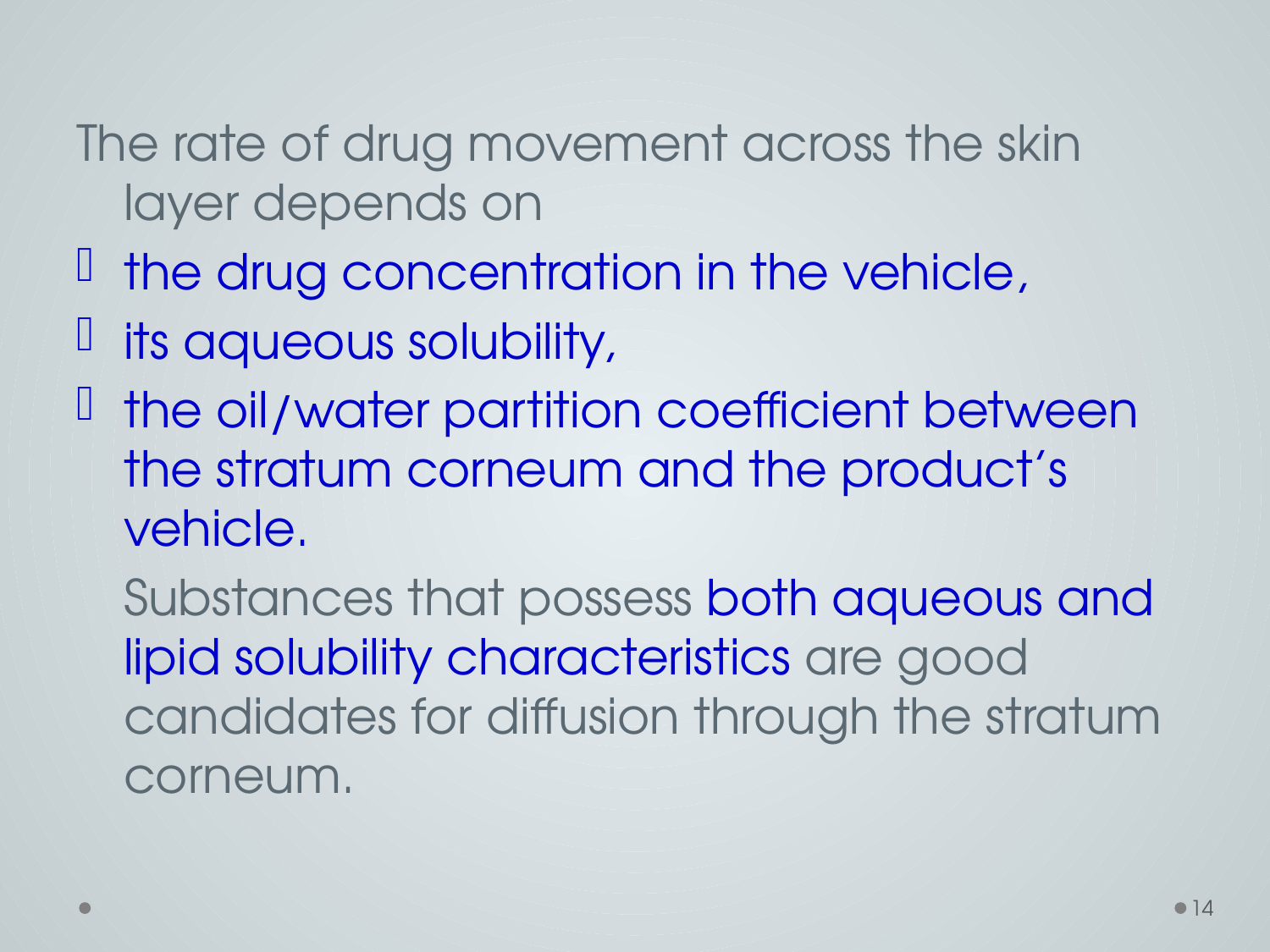

The rate of drug movement across the skin layer depends on
the drug concentration in the vehicle,
its aqueous solubility,
the oil/water partition coefficient between the stratum corneum and the product’s vehicle.
	Substances that possess both aqueous and lipid solubility characteristics are good candidates for diffusion through the stratum corneum.

14